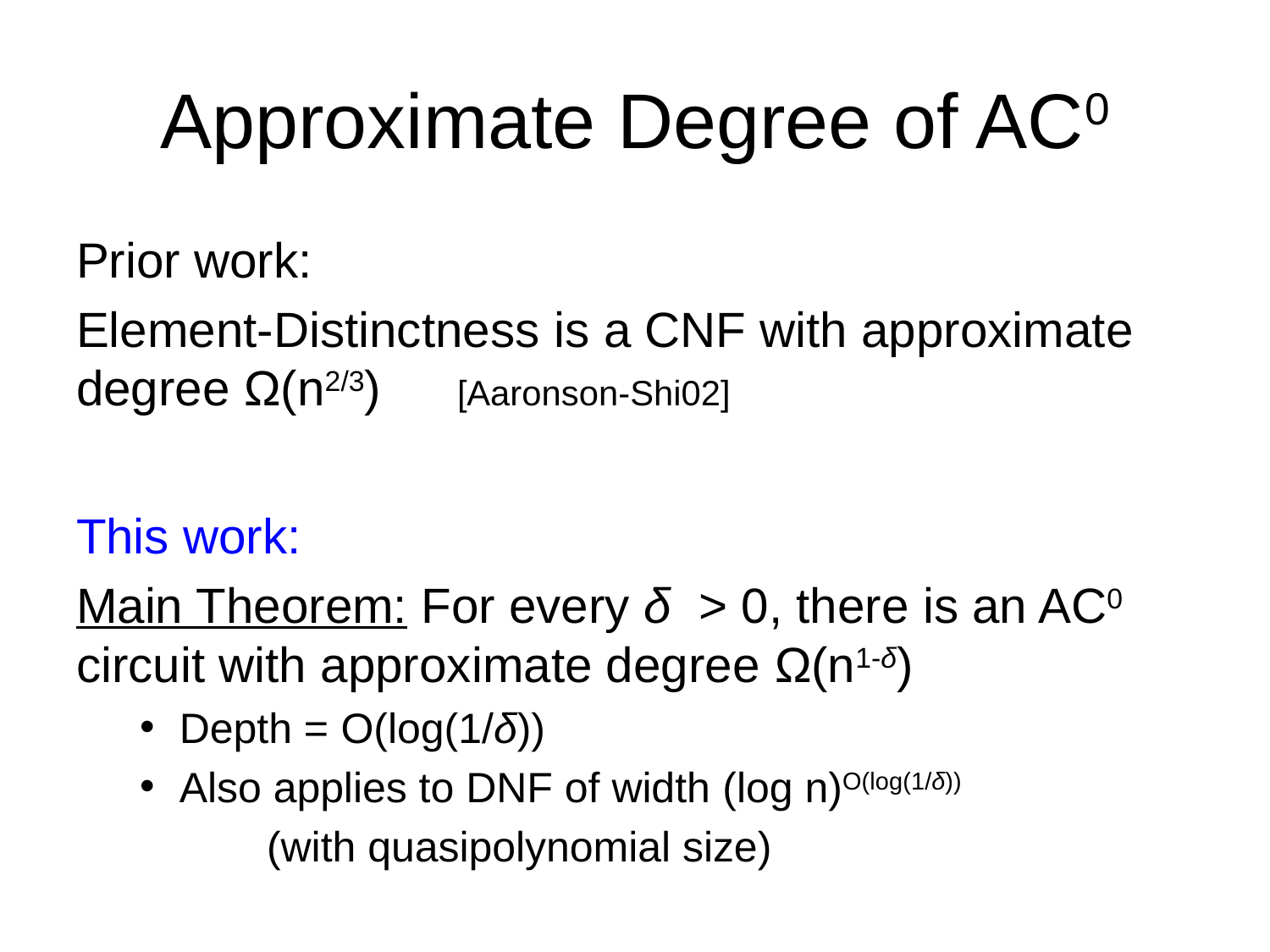

# Approximate Degree of AC0
Prior work:
Element-Distinctness is a CNF with approximate degree Ω(n2/3) 	[Aaronson-Shi02]

This work:
Main Theorem: For every δ  > 0, there is an AC0 circuit with approximate degree Ω(n1-δ)
Depth = O(log(1/δ))
Also applies to DNF of width (log n)O(log(1/δ))
	(with quasipolynomial size)